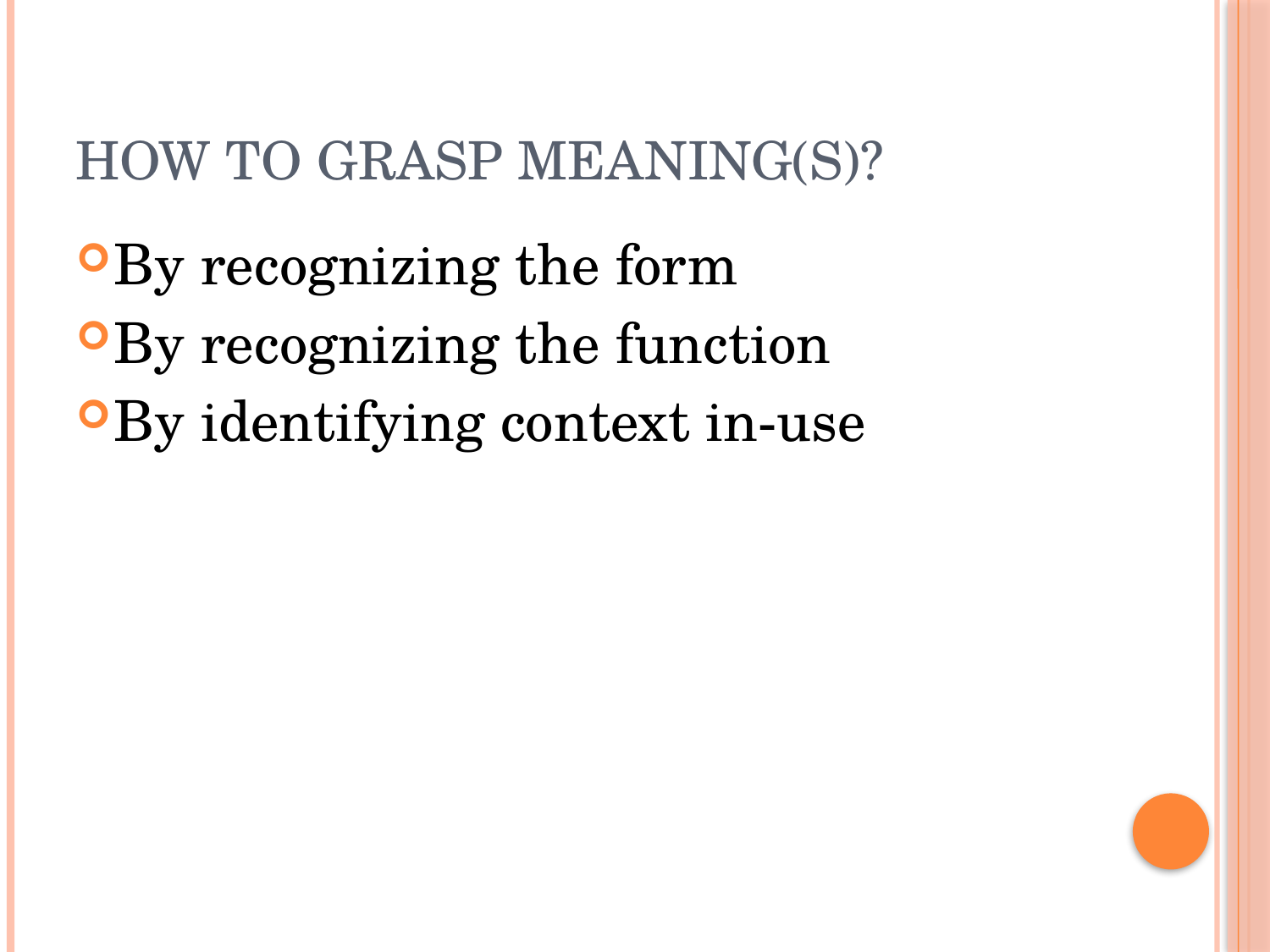

# How to grasp meaning(s)?
By recognizing the form
By recognizing the function
By identifying context in-use